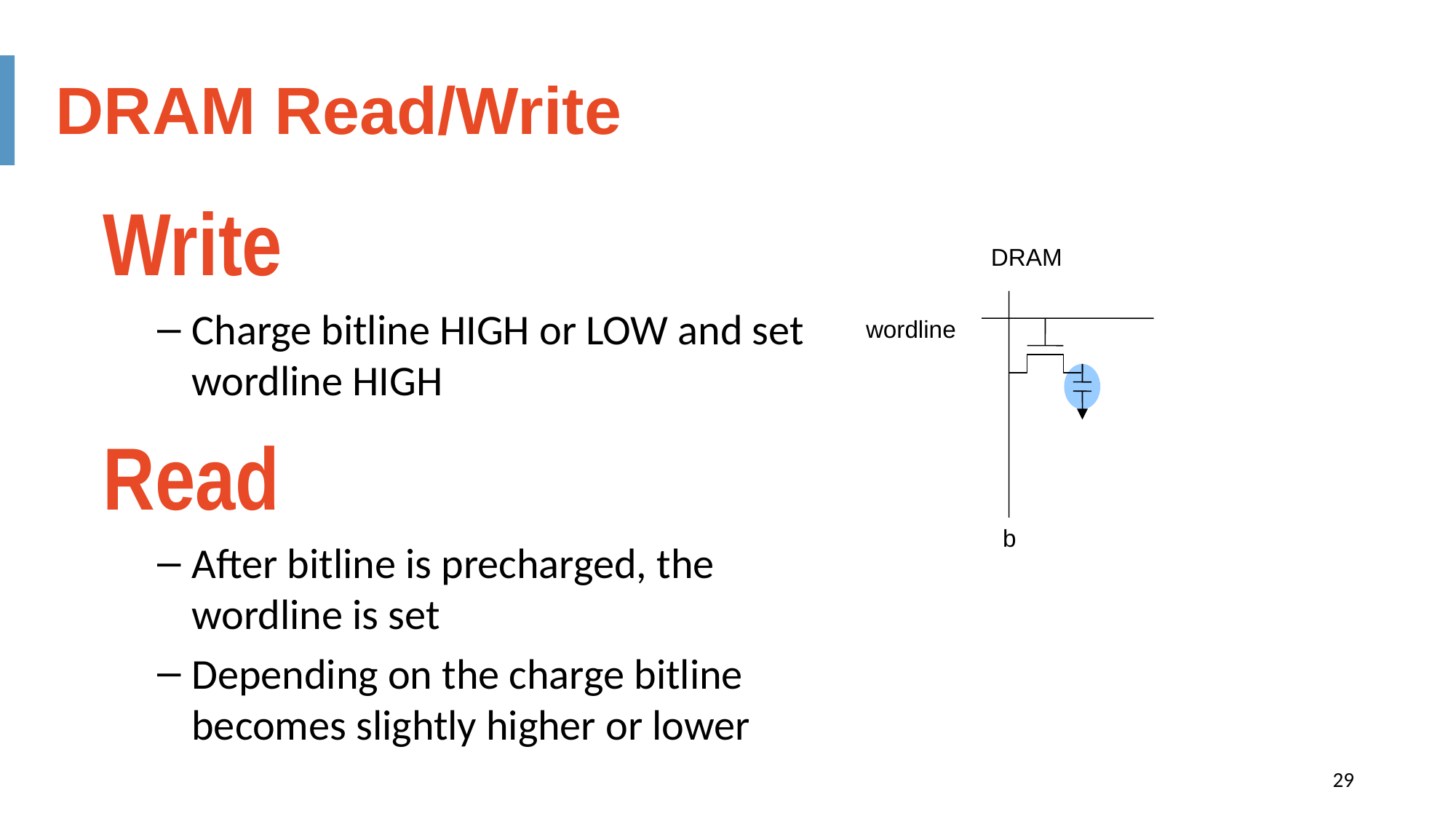

DRAM Read/Write
Write
Charge bitline HIGH or LOW and set wordline HIGH
Read
After bitline is precharged, the wordline is set
Depending on the charge bitline becomes slightly higher or lower
DRAM

wordline

b

29